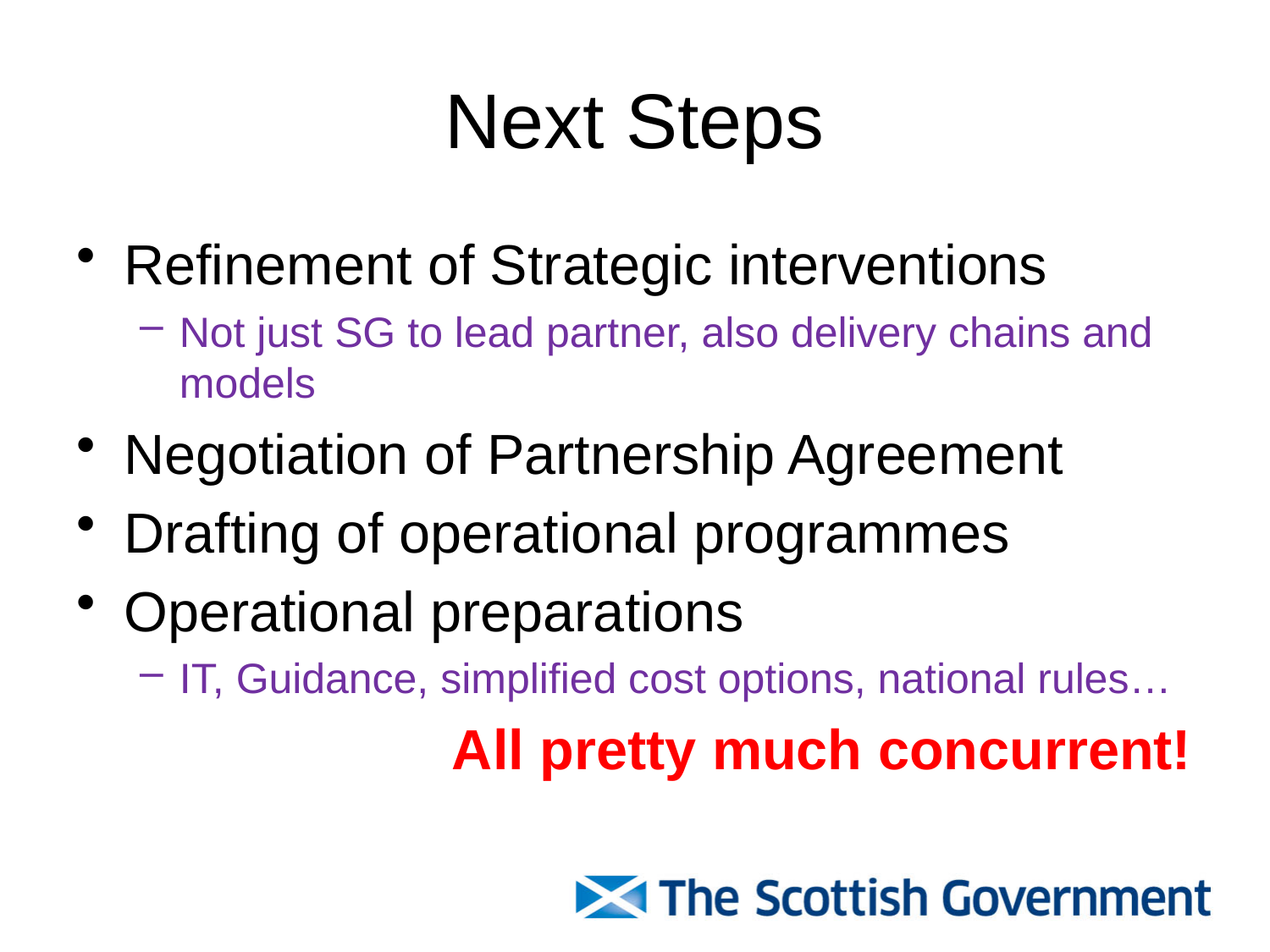

# Next Steps
Refinement of Strategic interventions
Not just SG to lead partner, also delivery chains and models
Negotiation of Partnership Agreement
Drafting of operational programmes
Operational preparations
IT, Guidance, simplified cost options, national rules…
                        All pretty much concurrent!